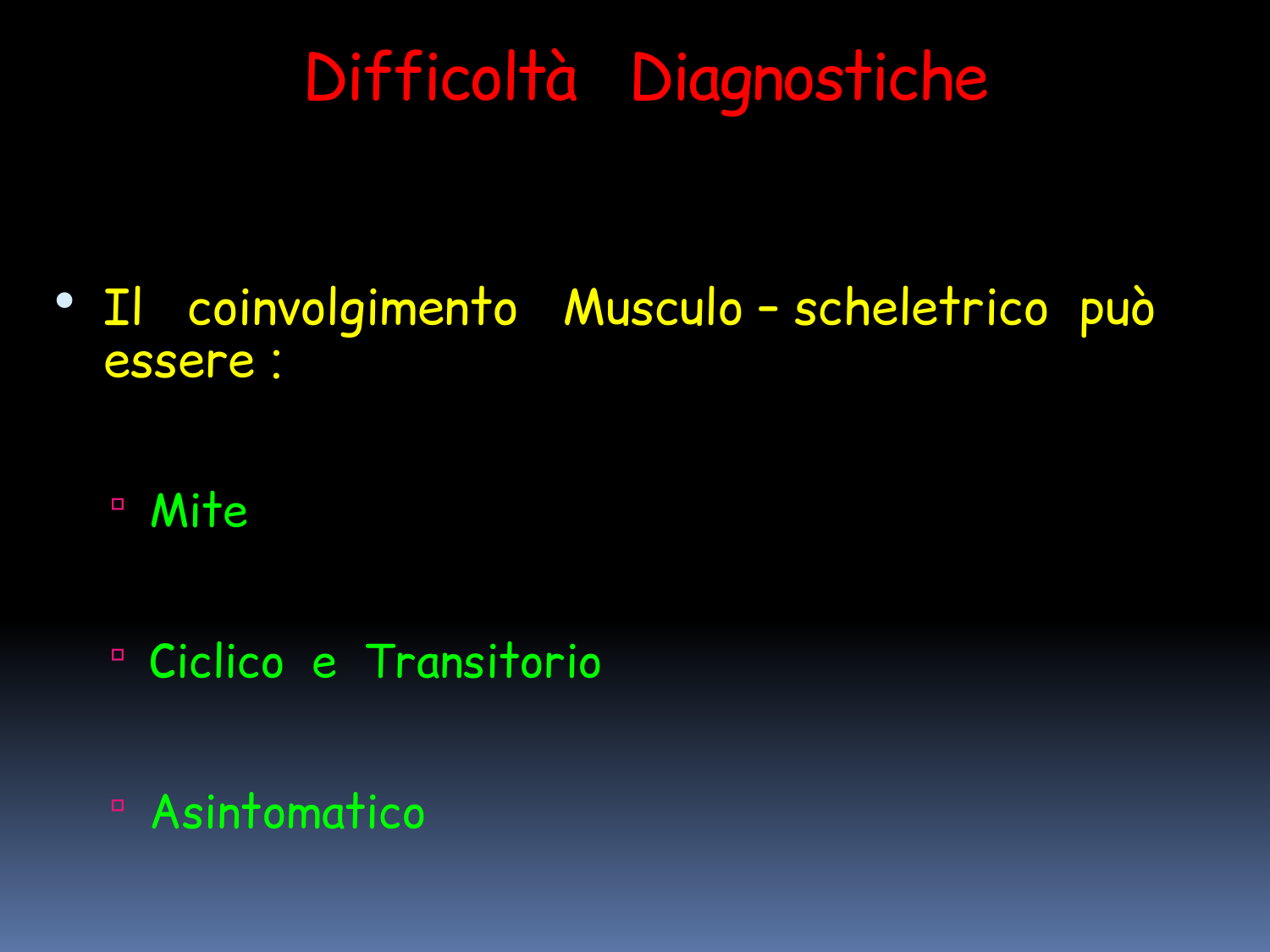

# Difficoltà   Diagnostiche
Il   coinvolgimento   Musculo – scheletrico  può essere :

Mite

Ciclico  e  Transitorio

Asintomatico